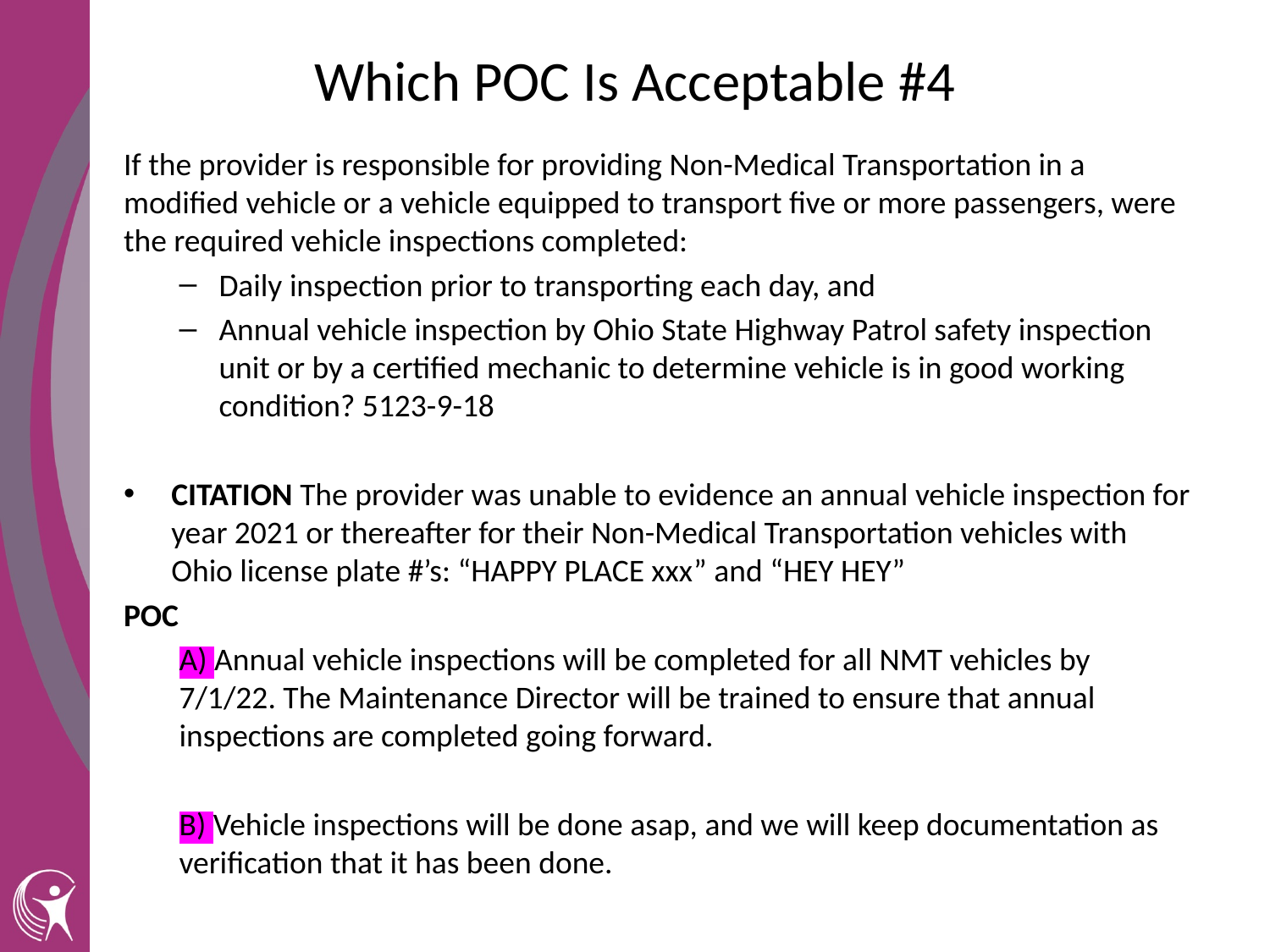

# Which POC Is Acceptable #4
If the provider is responsible for providing Non-Medical Transportation in a modified vehicle or a vehicle equipped to transport five or more passengers, were the required vehicle inspections completed:
Daily inspection prior to transporting each day, and
Annual vehicle inspection by Ohio State Highway Patrol safety inspection unit or by a certified mechanic to determine vehicle is in good working condition? 5123-9-18

CITATION The provider was unable to evidence an annual vehicle inspection for year 2021 or thereafter for their Non-Medical Transportation vehicles with Ohio license plate #’s: “HAPPY PLACE xxx” and “HEY HEY”
POC
A) Annual vehicle inspections will be completed for all NMT vehicles by 7/1/22. The Maintenance Director will be trained to ensure that annual inspections are completed going forward.

B) Vehicle inspections will be done asap, and we will keep documentation as verification that it has been done.